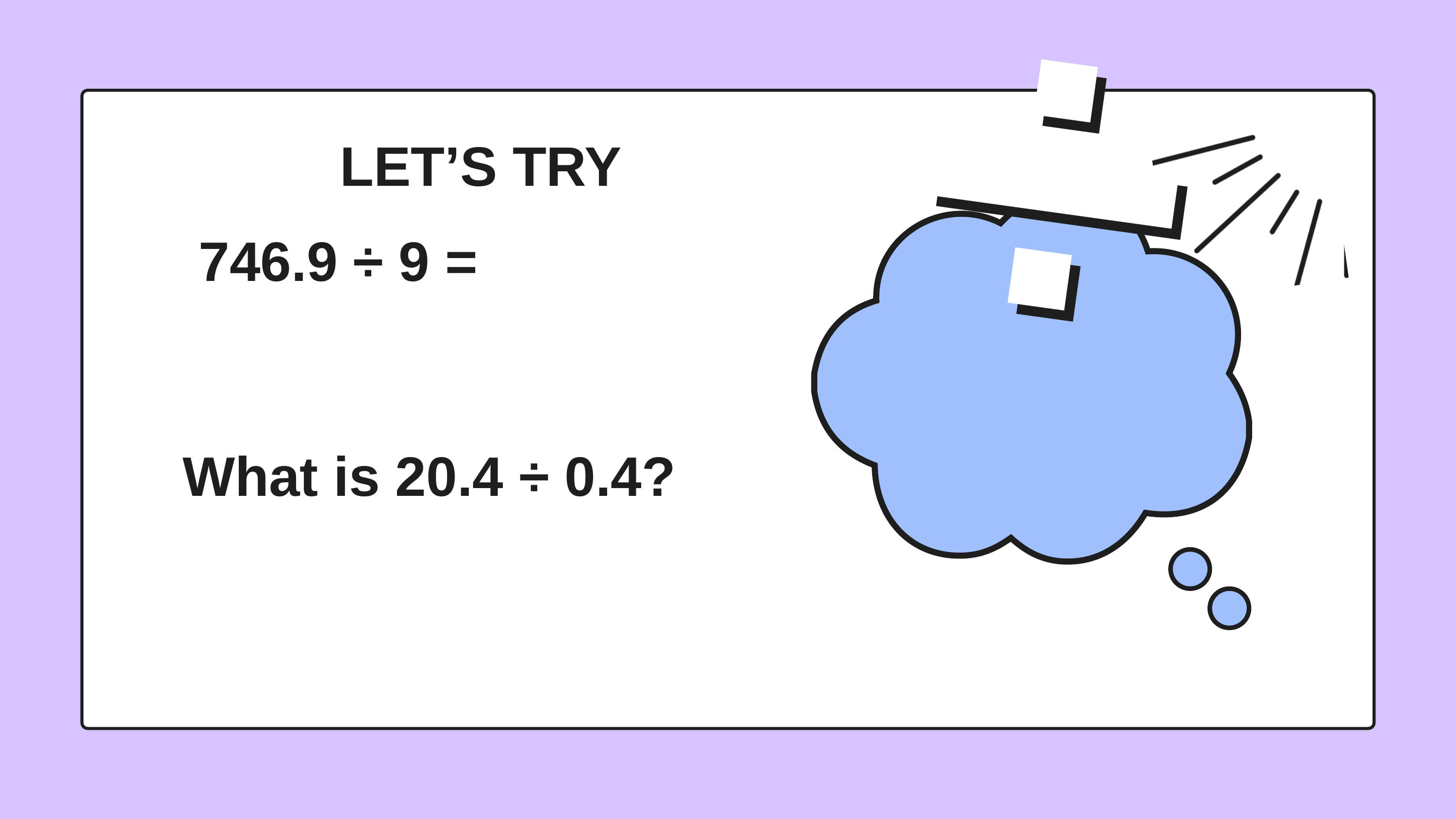

÷
÷

LET’S TRY

746.9 ÷ 9 =
What is 20.4 ÷ 0.4?